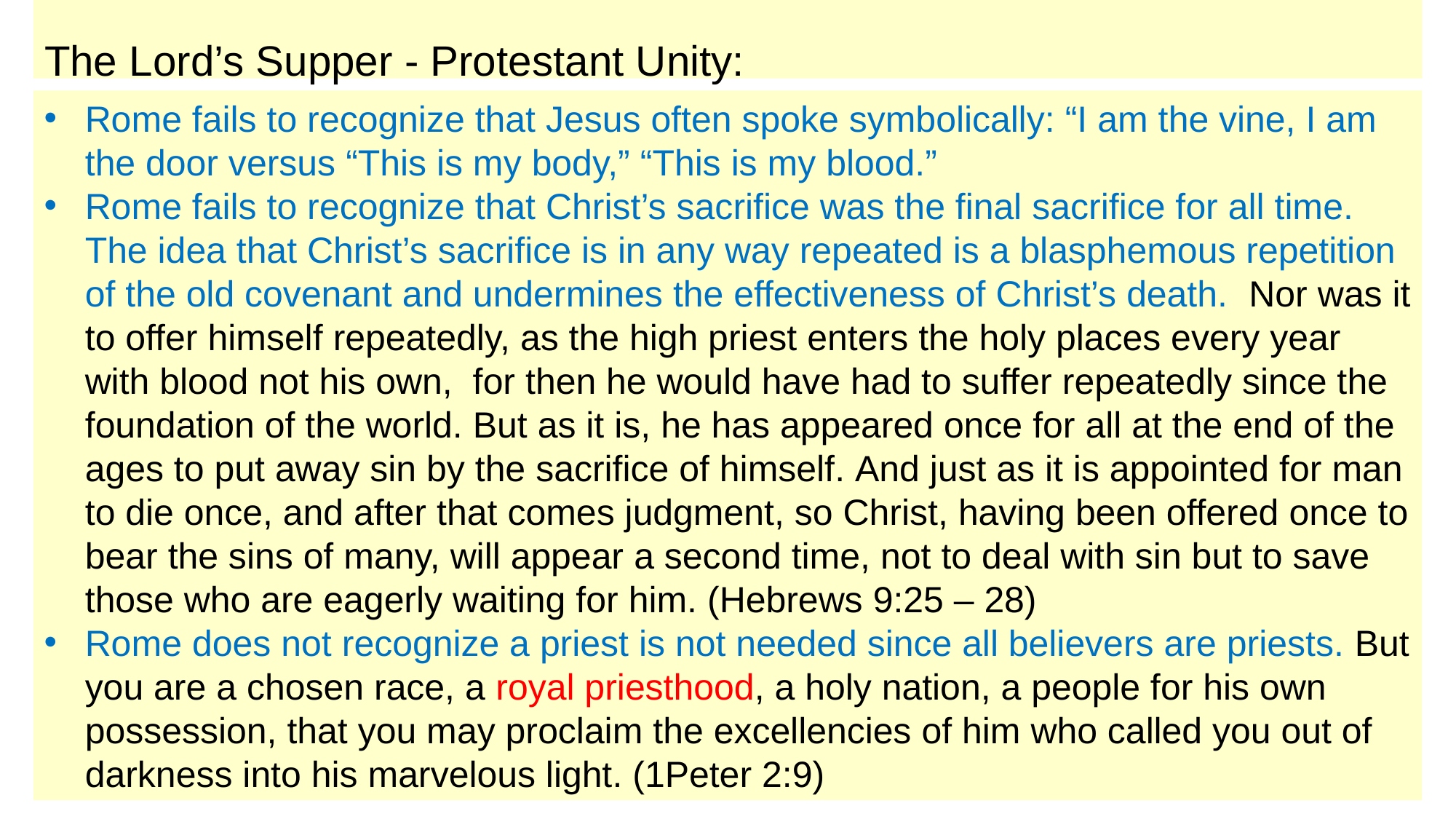

# The Lord’s Supper - Protestant Unity:

Rome fails to recognize that Jesus often spoke symbolically: “I am the vine, I am the door versus “This is my body,” “This is my blood.”
Rome fails to recognize that Christ’s sacrifice was the final sacrifice for all time. The idea that Christ’s sacrifice is in any way repeated is a blasphemous repetition of the old covenant and undermines the effectiveness of Christ’s death.  Nor was it to offer himself repeatedly, as the high priest enters the holy places every year with blood not his own,  for then he would have had to suffer repeatedly since the foundation of the world. But as it is, he has appeared once for all at the end of the ages to put away sin by the sacrifice of himself. And just as it is appointed for man to die once, and after that comes judgment, so Christ, having been offered once to bear the sins of many, will appear a second time, not to deal with sin but to save those who are eagerly waiting for him. (Hebrews 9:25 – 28)
Rome does not recognize a priest is not needed since all believers are priests. But you are a chosen race, a royal priesthood, a holy nation, a people for his own possession, that you may proclaim the excellencies of him who called you out of darkness into his marvelous light. (1Peter 2:9)